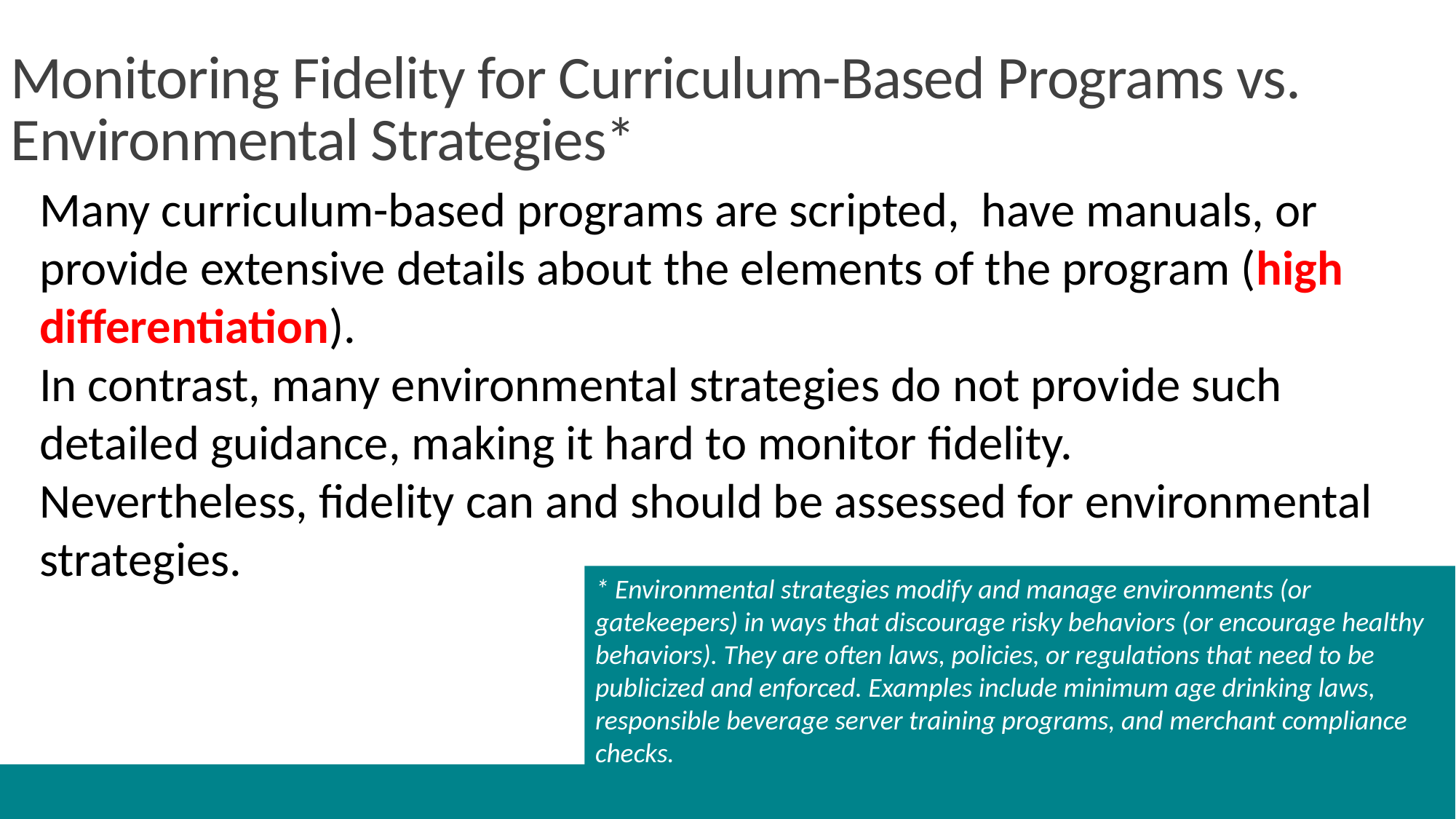

Monitoring Fidelity for Curriculum-Based Programs vs. Environmental Strategies*
Many curriculum-based programs are scripted,  have manuals, or provide extensive details about the elements of the program (high differentiation).
In contrast, many environmental strategies do not provide such detailed guidance, making it hard to monitor fidelity.
Nevertheless, fidelity can and should be assessed for environmental strategies.
* Environmental strategies modify and manage environments (or gatekeepers) in ways that discourage risky behaviors (or encourage healthy behaviors). They are often laws, policies, or regulations that need to be publicized and enforced. Examples include minimum age drinking laws, responsible beverage server training programs, and merchant compliance checks.